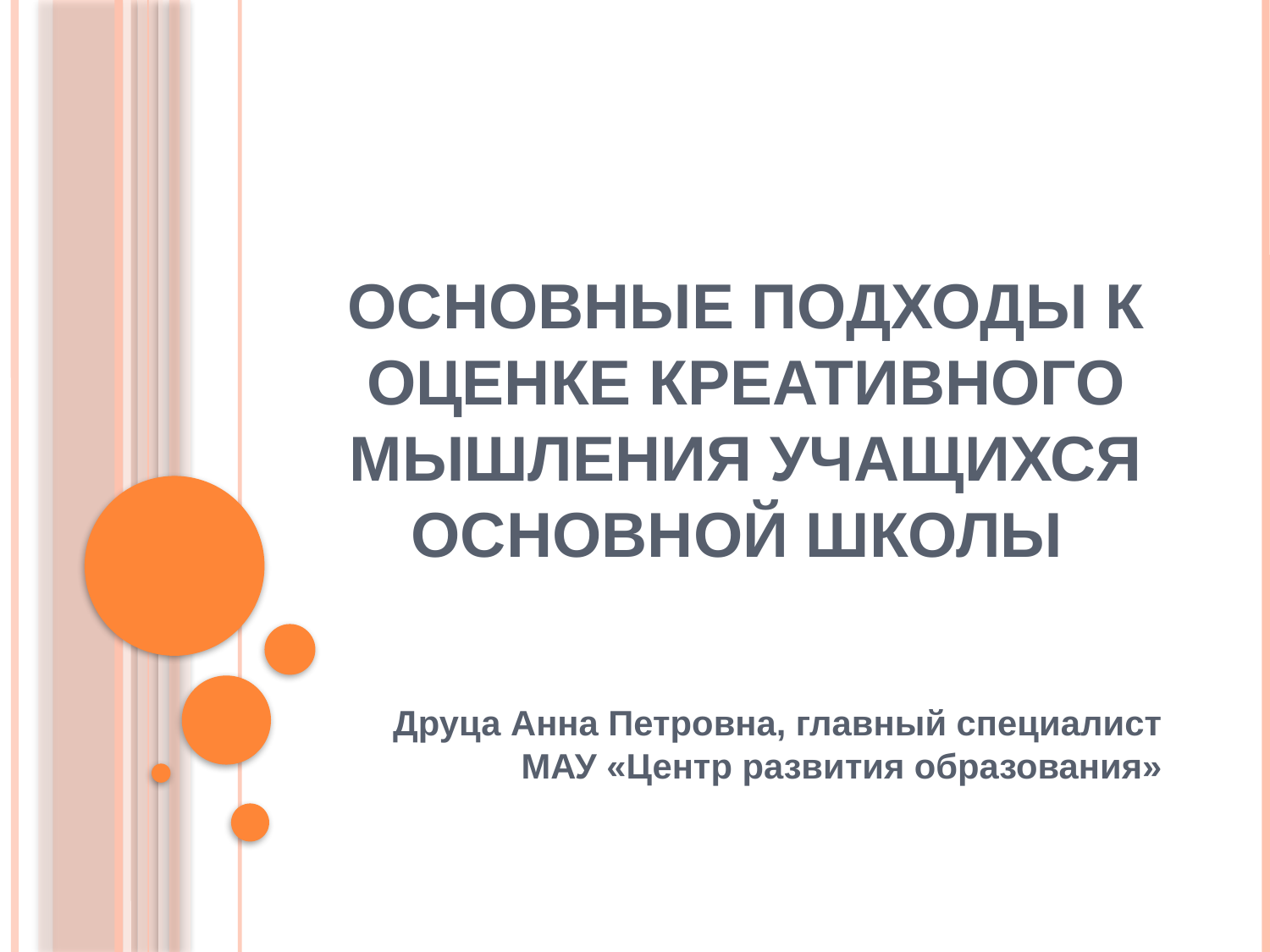

# Основные подходы к оценке креативного мышления учащихся основной школы
Друца Анна Петровна, главный специалист МАУ «Центр развития образования»